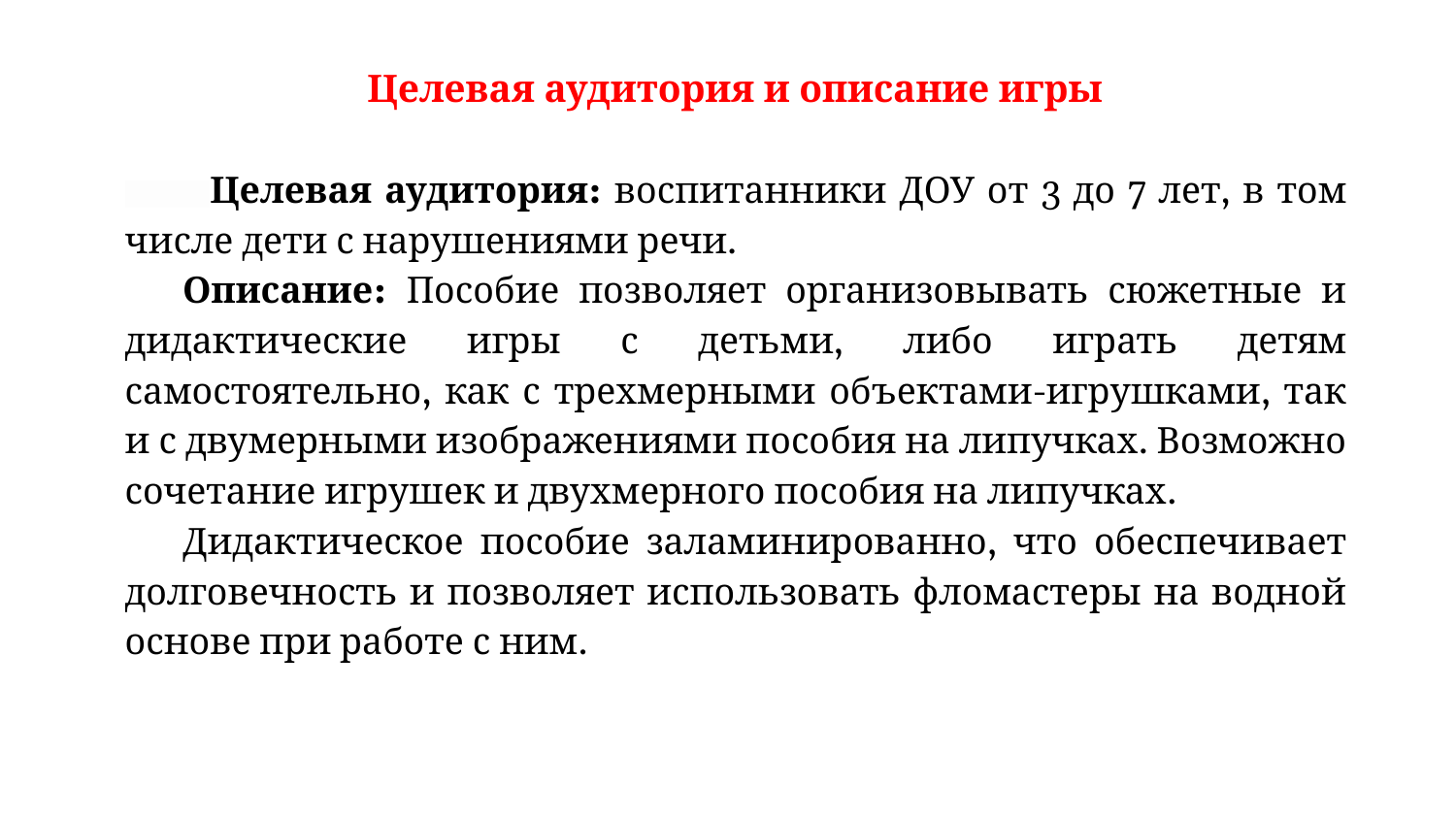

# Целевая аудитория и описание игры
        Целевая аудитория: воспитанники ДОУ от 3 до 7 лет, в том числе дети с нарушениями речи.
Описание: Пособие позволяет организовывать сюжетные и дидактические игры с детьми, либо играть детям самостоятельно, как с трехмерными объектами-игрушками, так и с двумерными изображениями пособия на липучках. Возможно сочетание игрушек и двухмерного пособия на липучках.
Дидактическое пособие заламинированно, что обеспечивает долговечность и позволяет использовать фломастеры на водной основе при работе с ним.